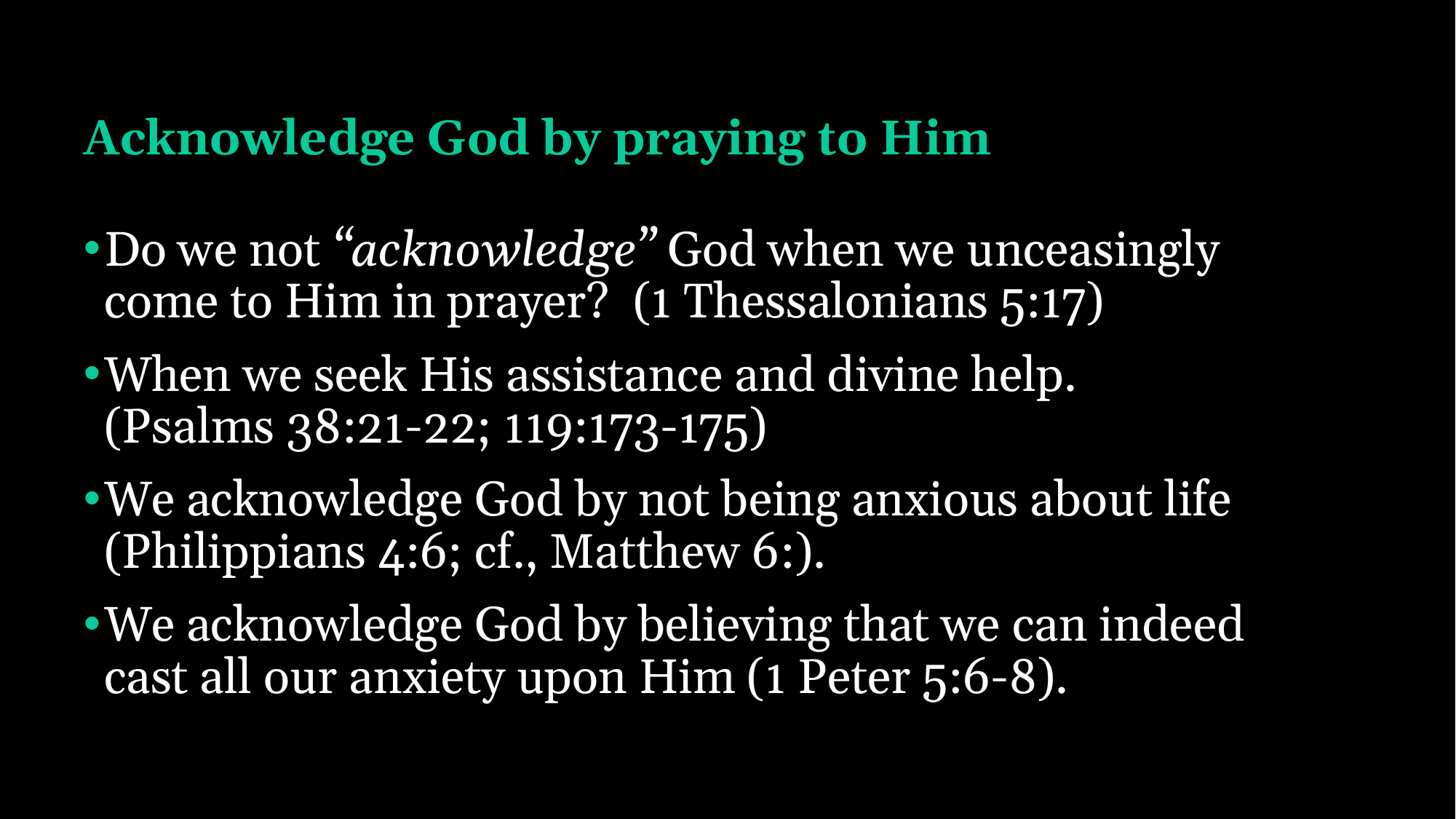

# Acknowledge God by praying to Him
Do we not “acknowledge” God when we unceasingly come to Him in prayer?  (1 Thessalonians 5:17)
When we seek His assistance and divine help.
(Psalms 38:21-22; 119:173-175)
We acknowledge God by not being anxious about life (Philippians 4:6; cf., Matthew 6:).
We acknowledge God by believing that we can indeed cast all our anxiety upon Him (1 Peter 5:6-8).